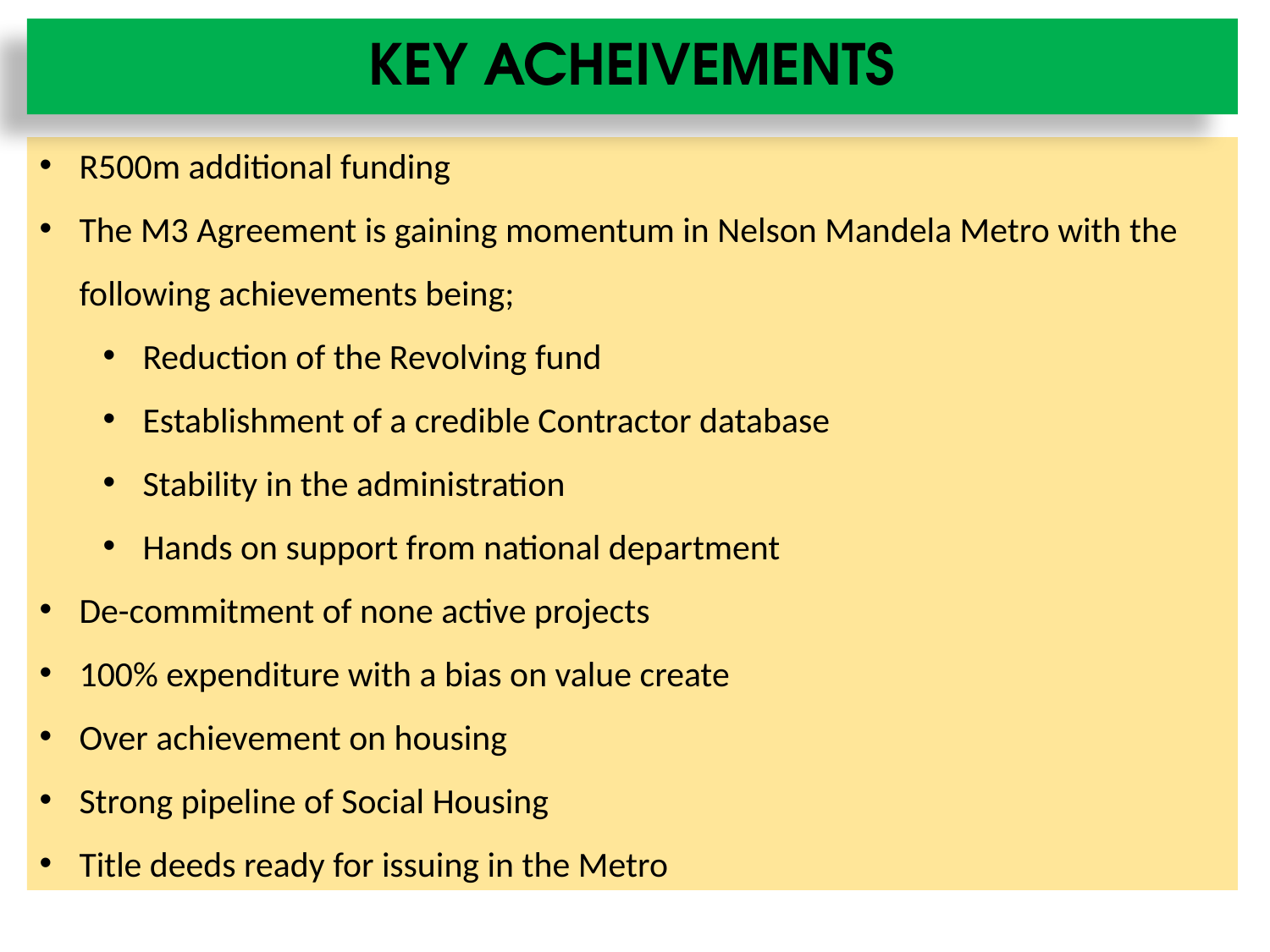

# KEY ACHEIVEMENTS
R500m additional funding
The M3 Agreement is gaining momentum in Nelson Mandela Metro with the following achievements being;
Reduction of the Revolving fund
Establishment of a credible Contractor database
Stability in the administration
Hands on support from national department
De-commitment of none active projects
100% expenditure with a bias on value create
Over achievement on housing
Strong pipeline of Social Housing
Title deeds ready for issuing in the Metro